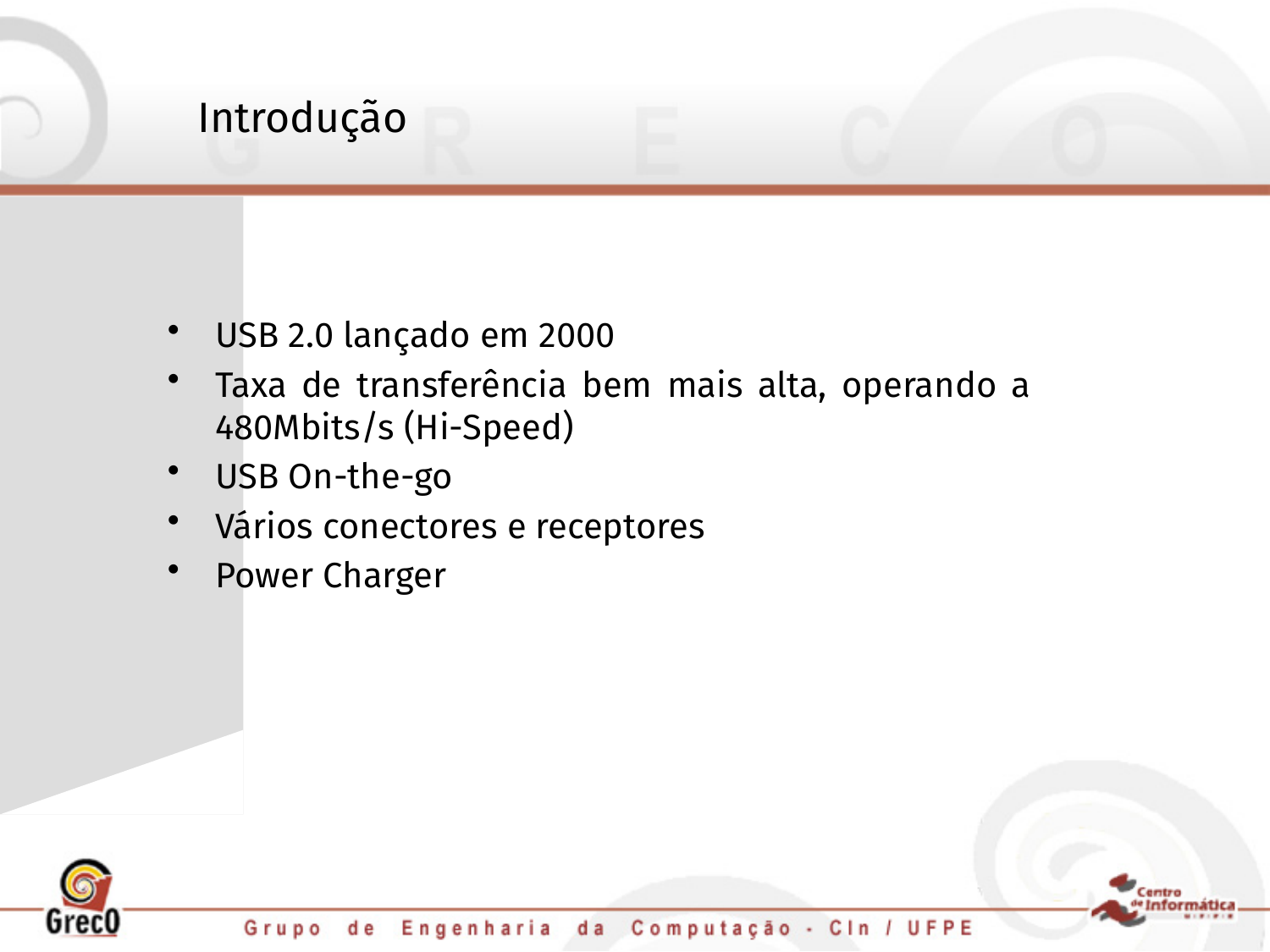

# Introdução
USB 2.0 lançado em 2000
Taxa de transferência bem mais alta, operando a 480Mbits/s (Hi-Speed)
USB On-the-go
Vários conectores e receptores
Power Charger